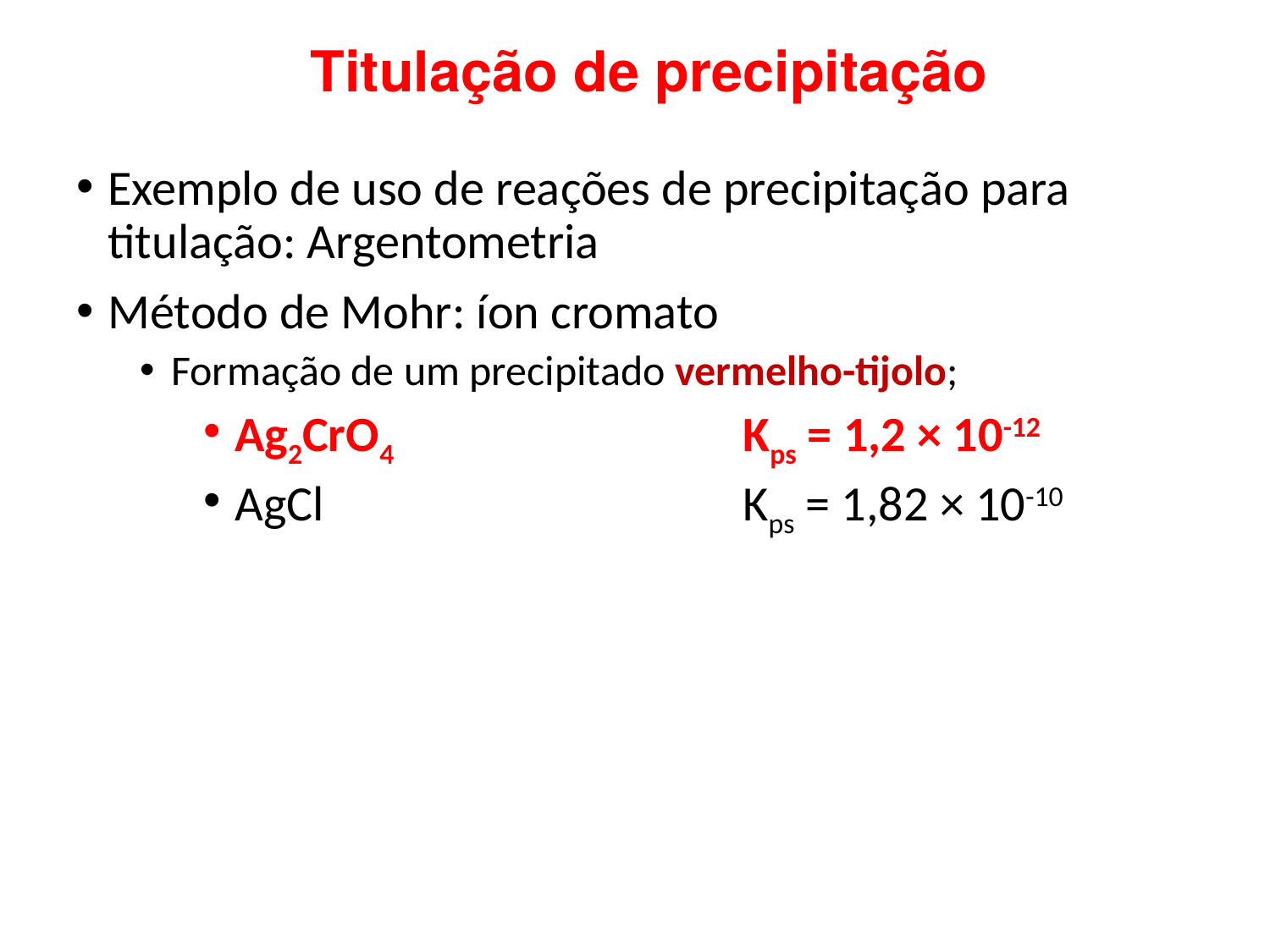

Titulação de precipitação
Exemplo de uso de reações de precipitação para titulação: Argentometria
Método de Mohr: íon cromato
Formação de um precipitado vermelho-tijolo;
Ag2CrO4			Kps = 1,2 × 10-12
AgCl	 			Kps = 1,82 × 10-10